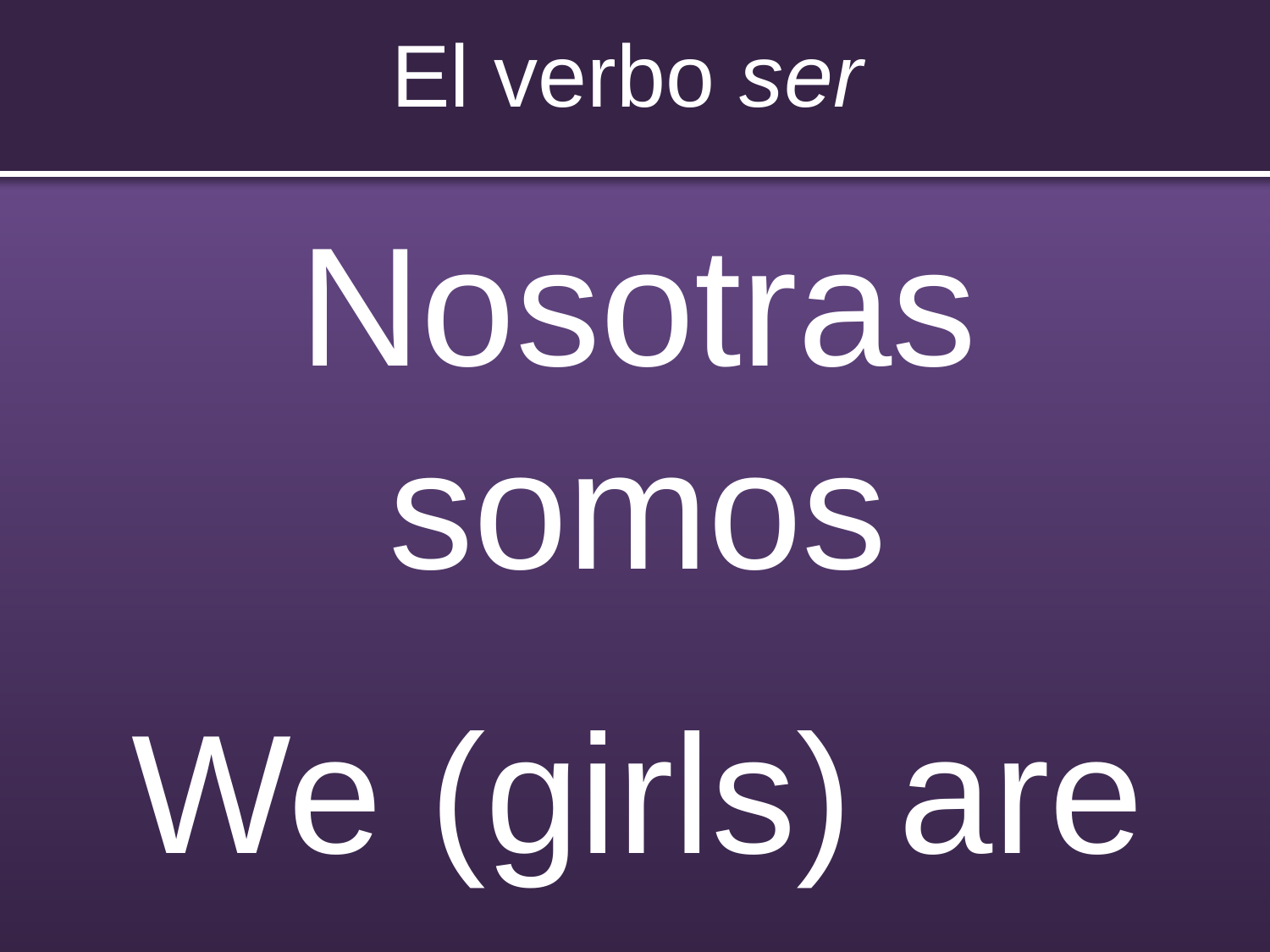

# El verbo ser
Nosotras somos
We (girls) are